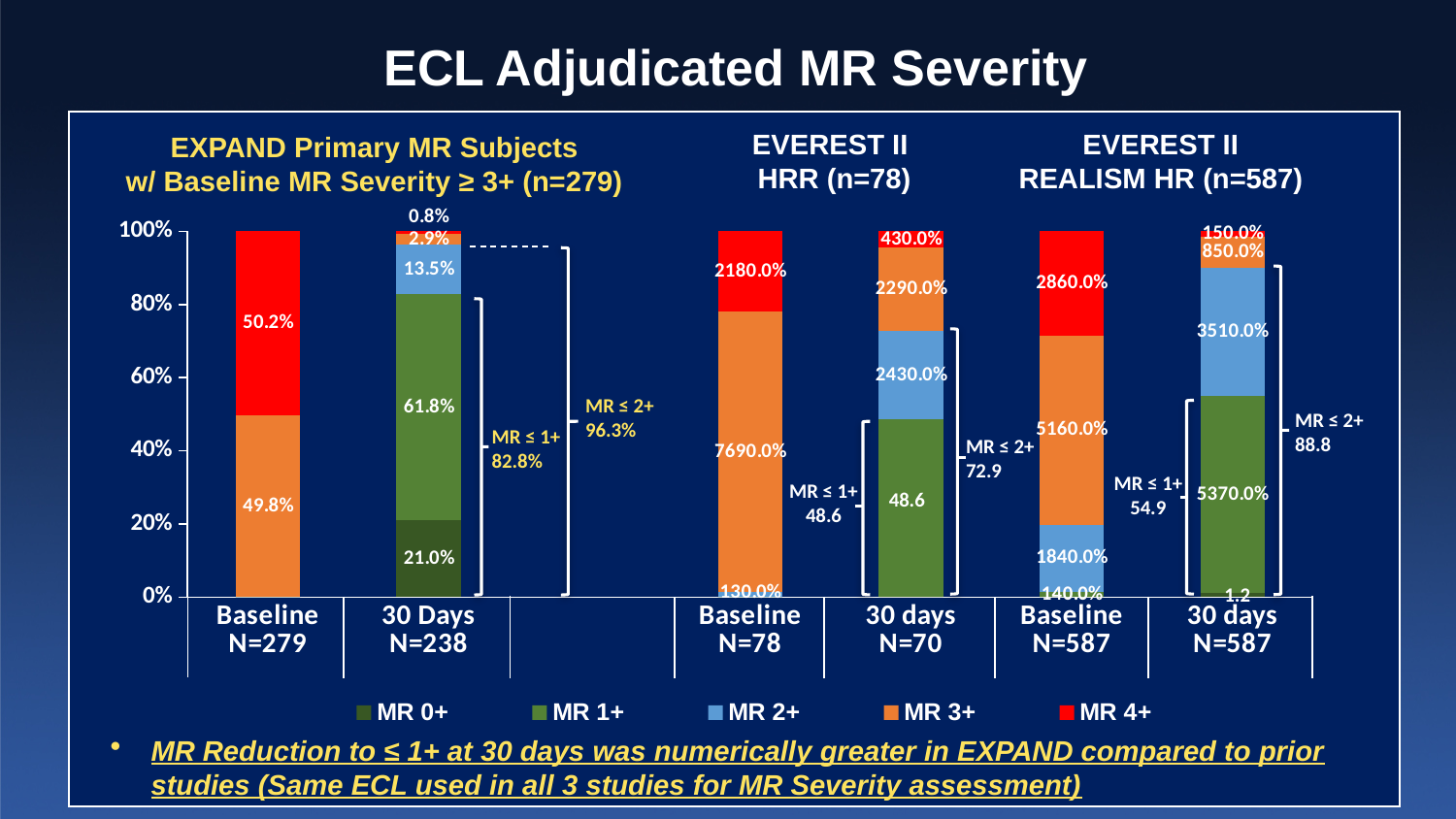

# ECL Adjudicated MR Severity

### Chart

| Category | MR 0+ | MR 1+ | MR 2+ | MR 3+ | MR 4+ |
|---|---|---|---|---|---|
| Baseline
N=279 | 0.0 | 0.0 | 0.0 | 0.498 | 0.502 |
| 30 Days
N=238 | 0.21 | 0.618 | 0.135 | 0.029 | 0.008 |
|  | None | None | None | None | None |
| Baseline
N=78 | 0.0 | 0.0 | 1.3 | 76.9 | 21.8 |
| 30 days
N=70 | 0.0 | 48.6 | 24.3 | 22.9 | 4.3 |
| Baseline
N=587 | 0.0 | 1.4 | 18.4 | 51.6 | 28.6 |
| 30 days
N=587 | 1.2 | 53.7 | 35.1 | 8.5 | 1.5 |
EVEREST II
HRR (n=78)
EVEREST II
REALISM HR (n=587)
EXPAND Primary MR Subjects
w/ Baseline MR Severity ≥ 3+ (n=279)

MR ≤ 2+
96.3%
MR ≤ 2+
88.8

MR ≤ 1+
82.8%

MR ≤ 2+
72.9
MR ≤ 1+
54.9
MR ≤ 1+
48.6
48.6
1.2
MR Reduction to ≤ 1+ at 30 days was numerically greater in EXPAND compared to prior studies (Same ECL used in all 3 studies for MR Severity assessment)